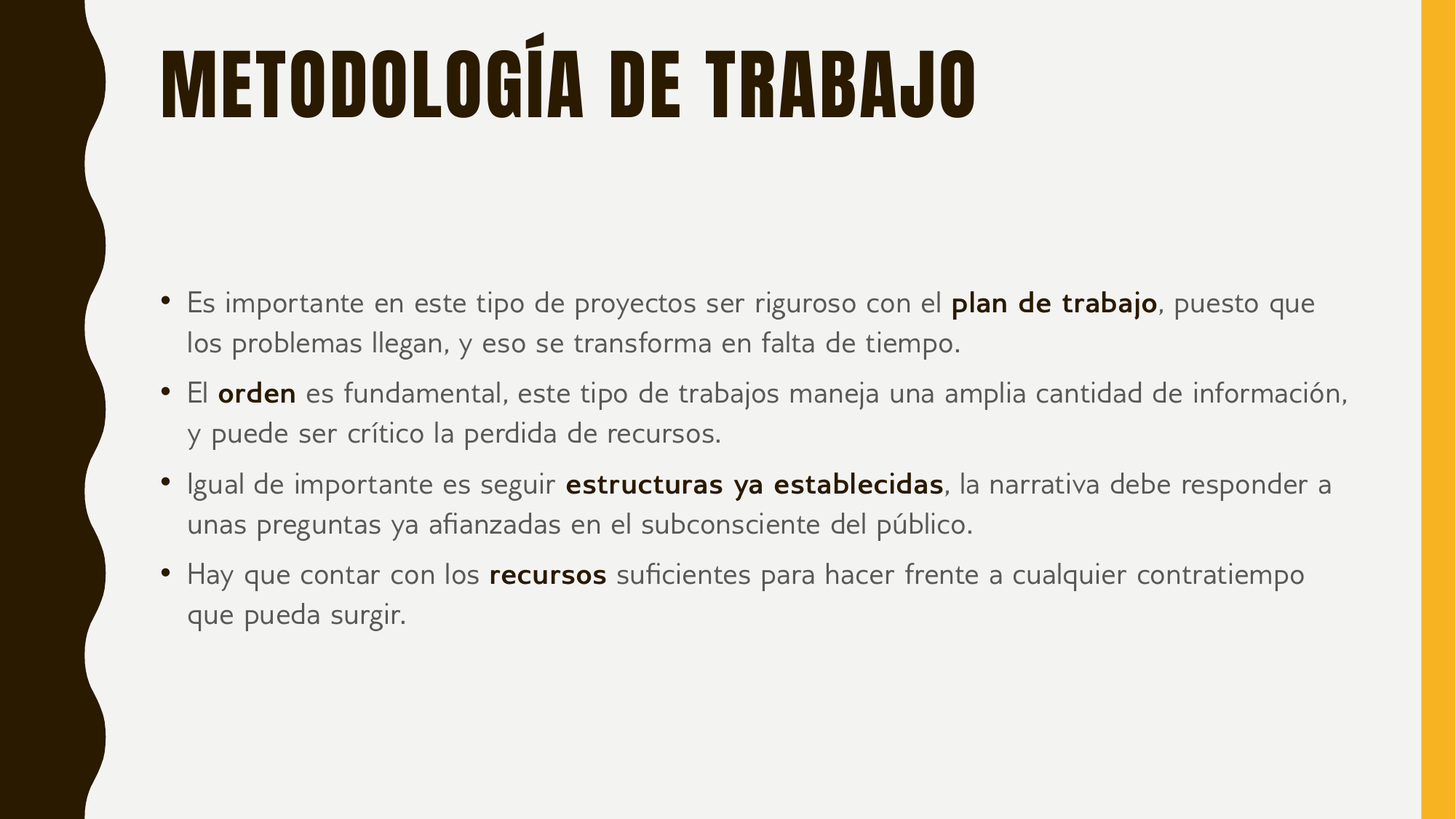

# Metodología de trabajo
Es importante en este tipo de proyectos ser riguroso con el plan de trabajo, puesto que los problemas llegan, y eso se transforma en falta de tiempo.
El orden es fundamental, este tipo de trabajos maneja una amplia cantidad de información, y puede ser crítico la perdida de recursos.
Igual de importante es seguir estructuras ya establecidas, la narrativa debe responder a unas preguntas ya afianzadas en el subconsciente del público.
Hay que contar con los recursos suficientes para hacer frente a cualquier contratiempo que pueda surgir.